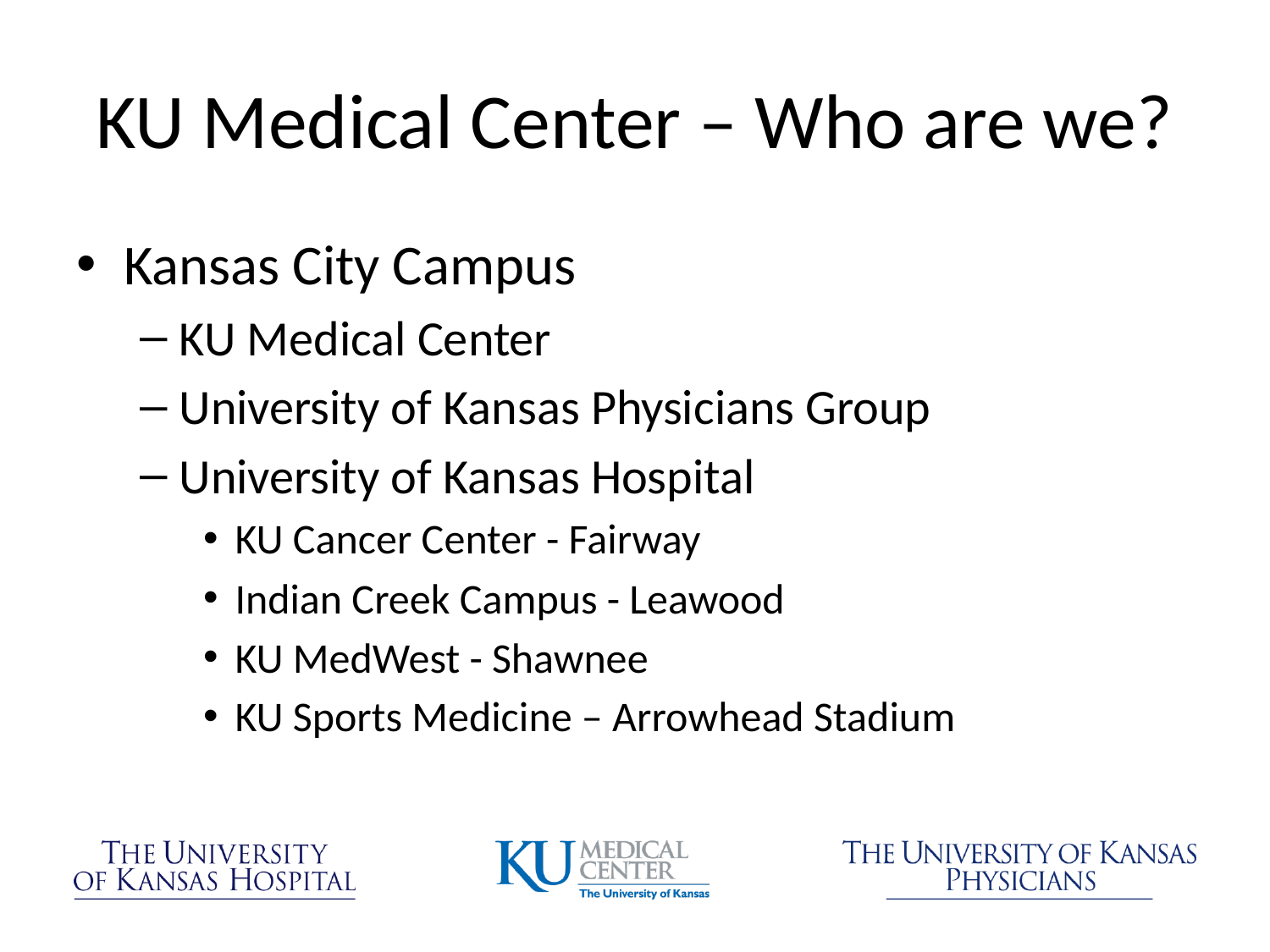

# KU Medical Center – Who are we?

Kansas City Campus
KU Medical Center
University of Kansas Physicians Group
University of Kansas Hospital
KU Cancer Center - Fairway
Indian Creek Campus - Leawood
KU MedWest - Shawnee
KU Sports Medicine – Arrowhead Stadium